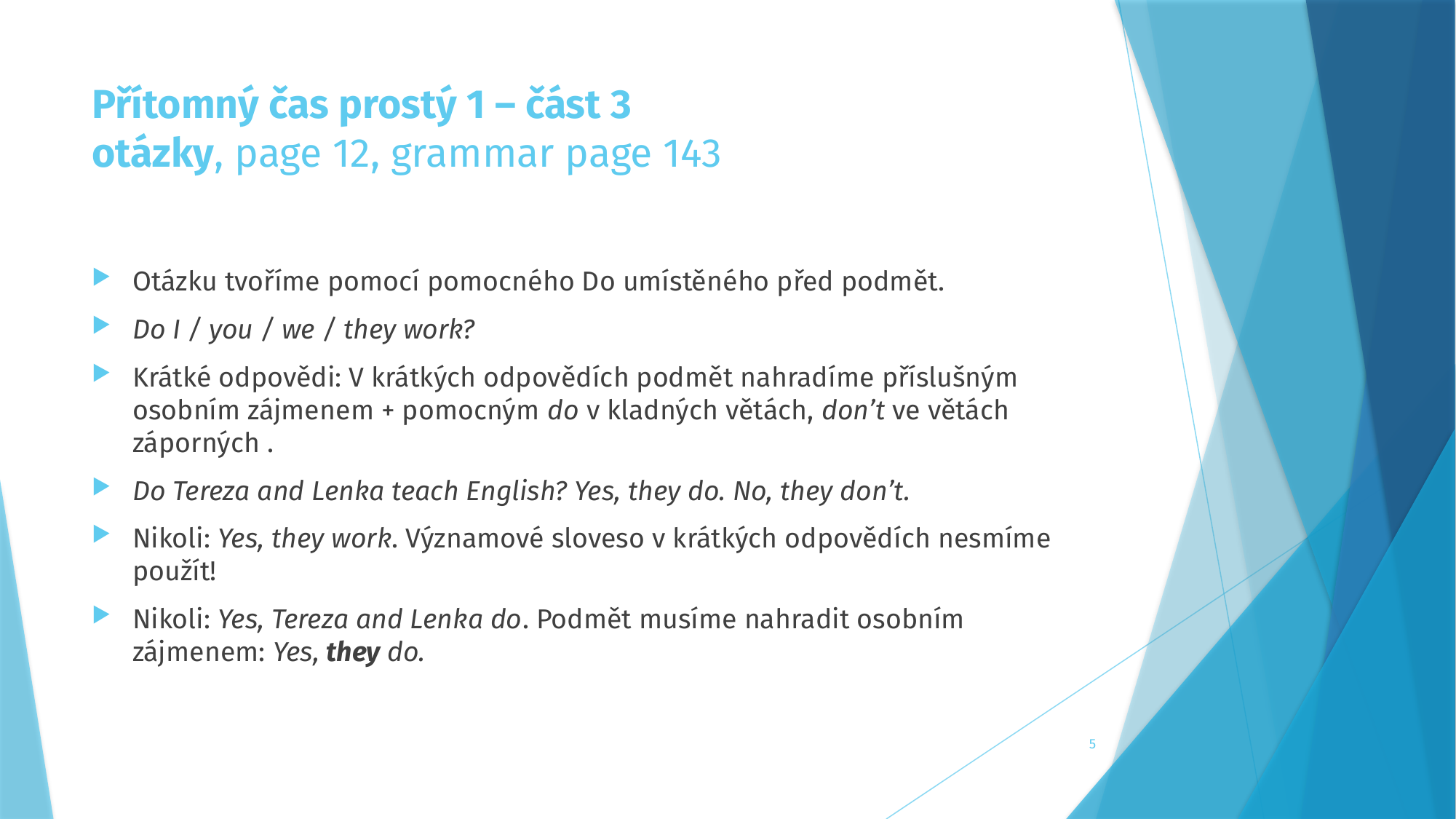

# Přítomný čas prostý 1 – část 3 otázky, page 12, grammar page 143
Otázku tvoříme pomocí pomocného Do umístěného před podmět.
Do I / you / we / they work?
Krátké odpovědi: V krátkých odpovědích podmět nahradíme příslušným osobním zájmenem + pomocným do v kladných větách, don’t ve větách záporných .
Do Tereza and Lenka teach English? Yes, they do. No, they don’t.
Nikoli: Yes, they work. Významové sloveso v krátkých odpovědích nesmíme použít!
Nikoli: Yes, Tereza and Lenka do. Podmět musíme nahradit osobním zájmenem: Yes, they do.

5